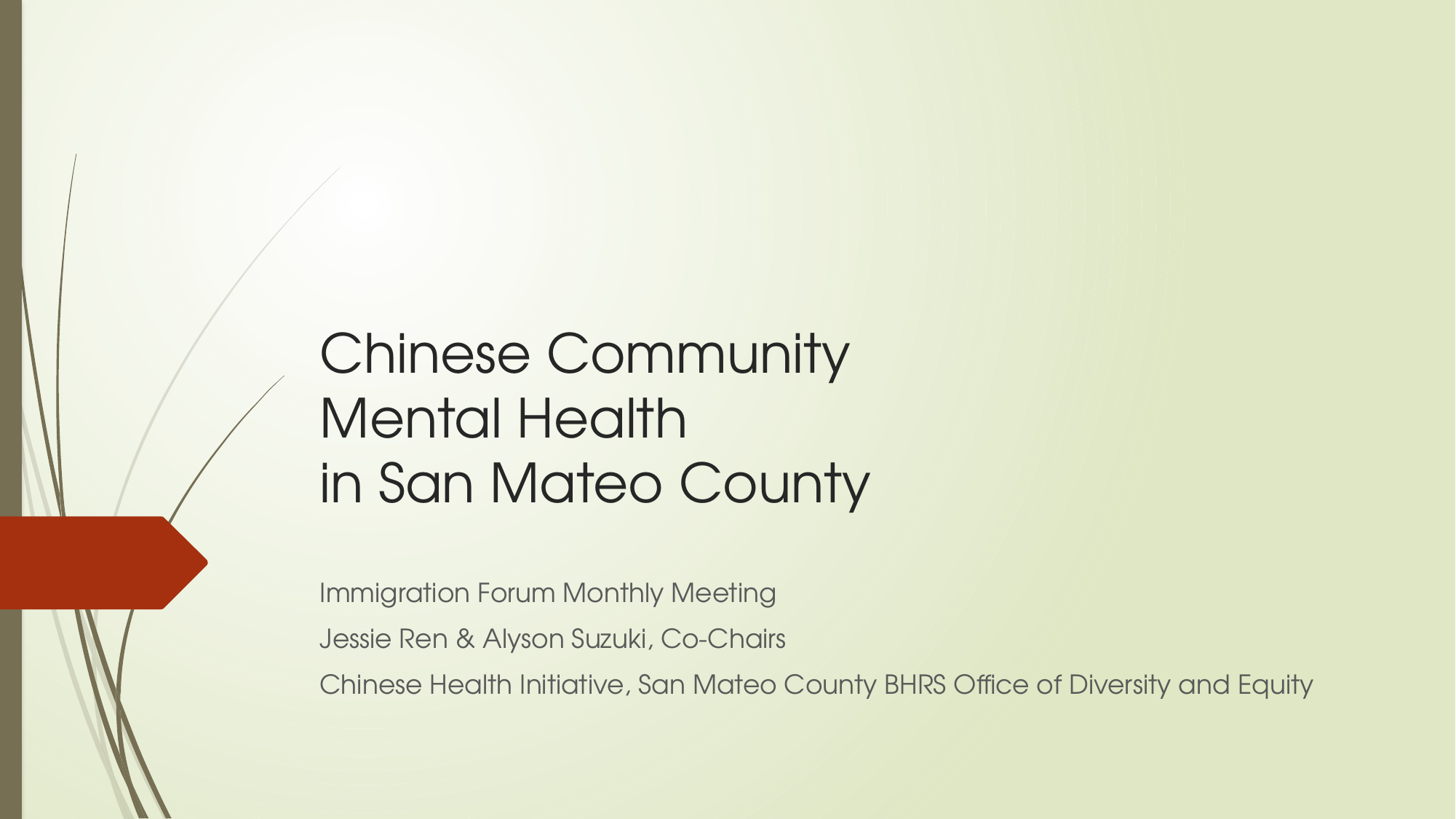

# Chinese Community Mental Health in San Mateo County
Immigration Forum Monthly Meeting
Jessie Ren & Alyson Suzuki, Co-Chairs
Chinese Health Initiative, San Mateo County BHRS Office of Diversity and Equity